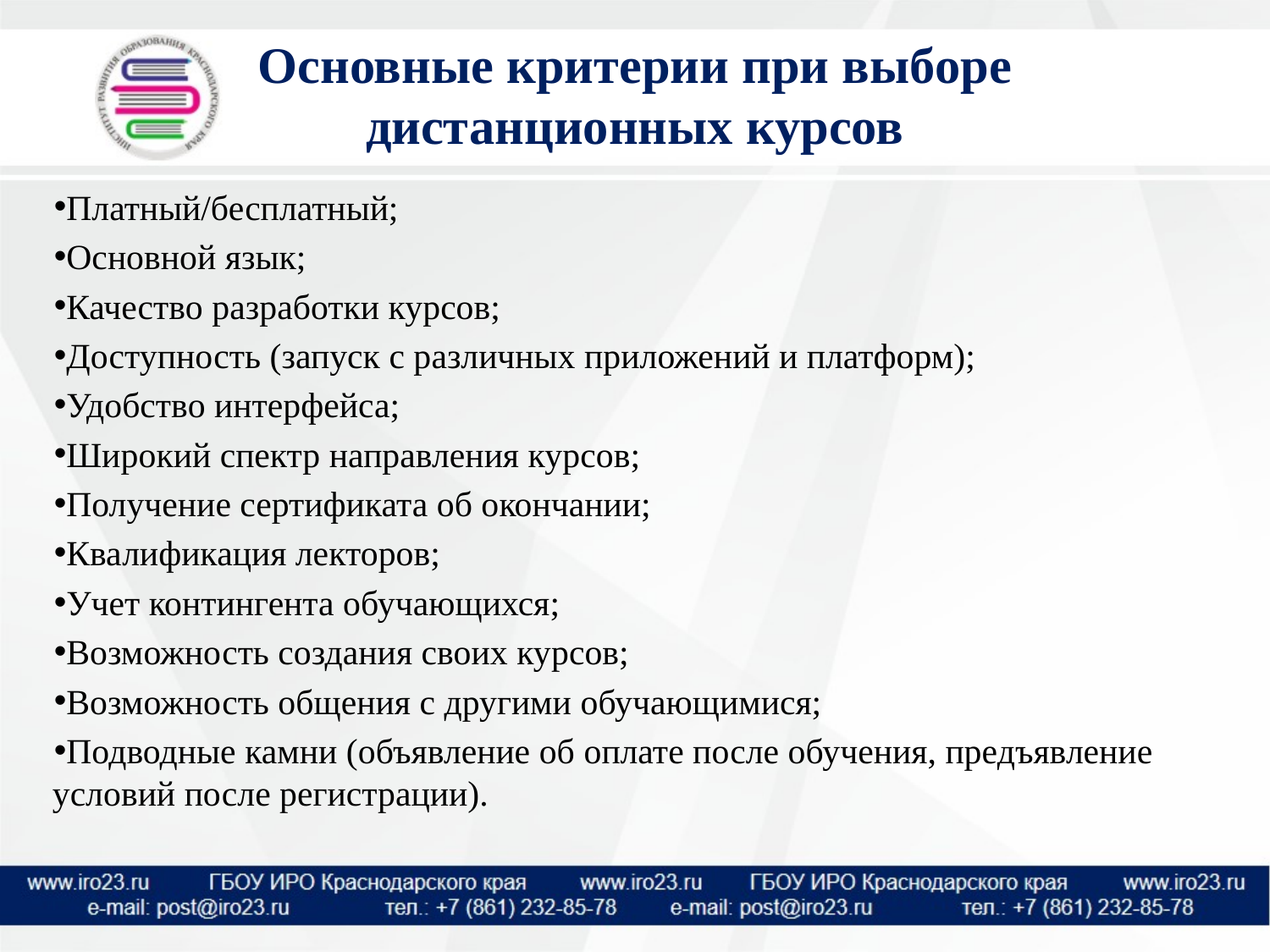

# Основные критерии при выборе дистанционных курсов
Платный/бесплатный;
Основной язык;
Качество разработки курсов;
Доступность (запуск с различных приложений и платформ);
Удобство интерфейса;
Широкий спектр направления курсов;
Получение сертификата об окончании;
Квалификация лекторов;
Учет контингента обучающихся;
Возможность создания своих курсов;
Возможность общения с другими обучающимися;
Подводные камни (объявление об оплате после обучения, предъявление условий после регистрации).